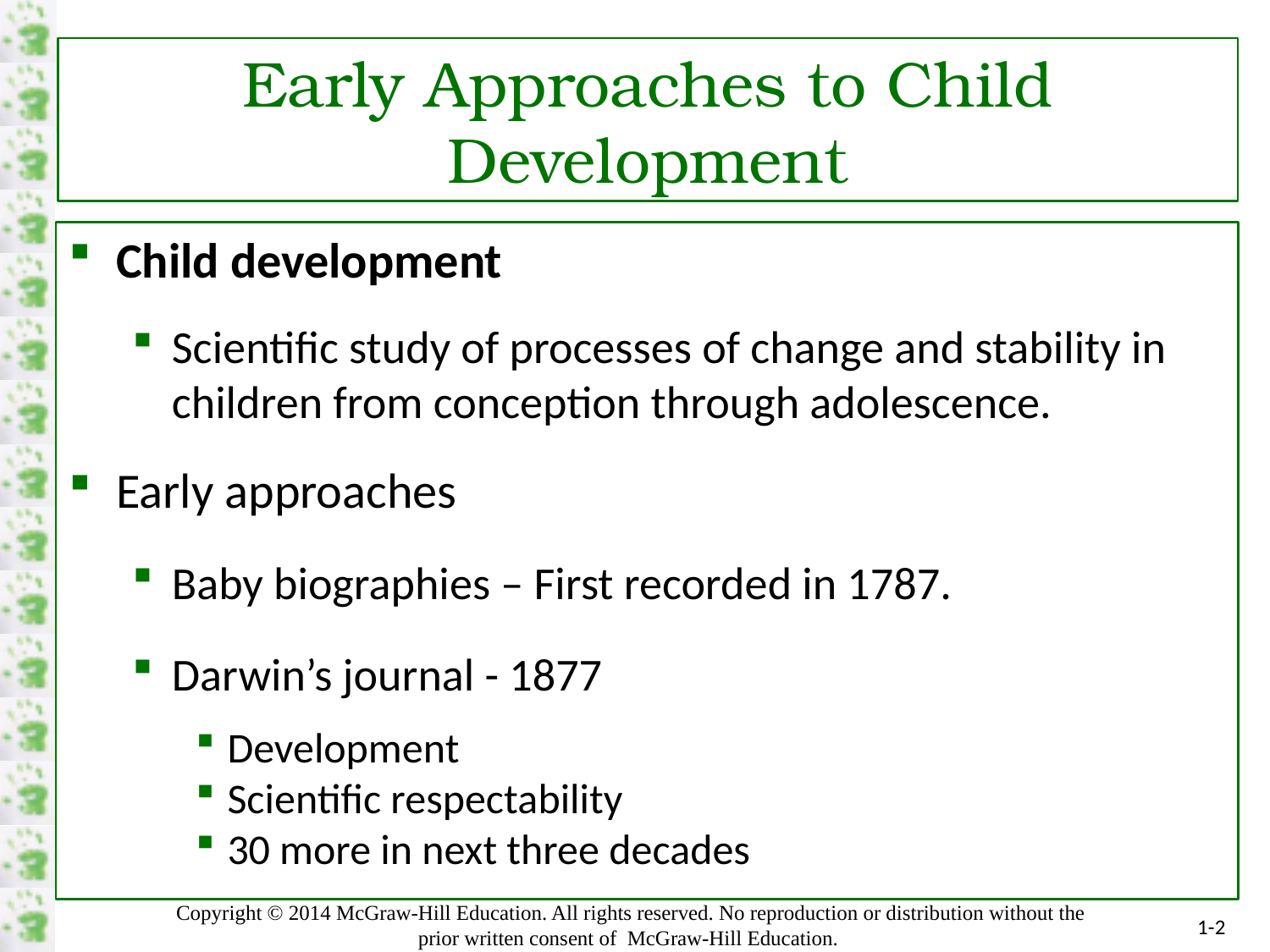

# Early Approaches to Child Development
Child development
Scientific study of processes of change and stability in children from conception through adolescence.
Early approaches
Baby biographies – First recorded in 1787.
Darwin’s journal - 1877
Development
Scientific respectability
30 more in next three decades

1-2